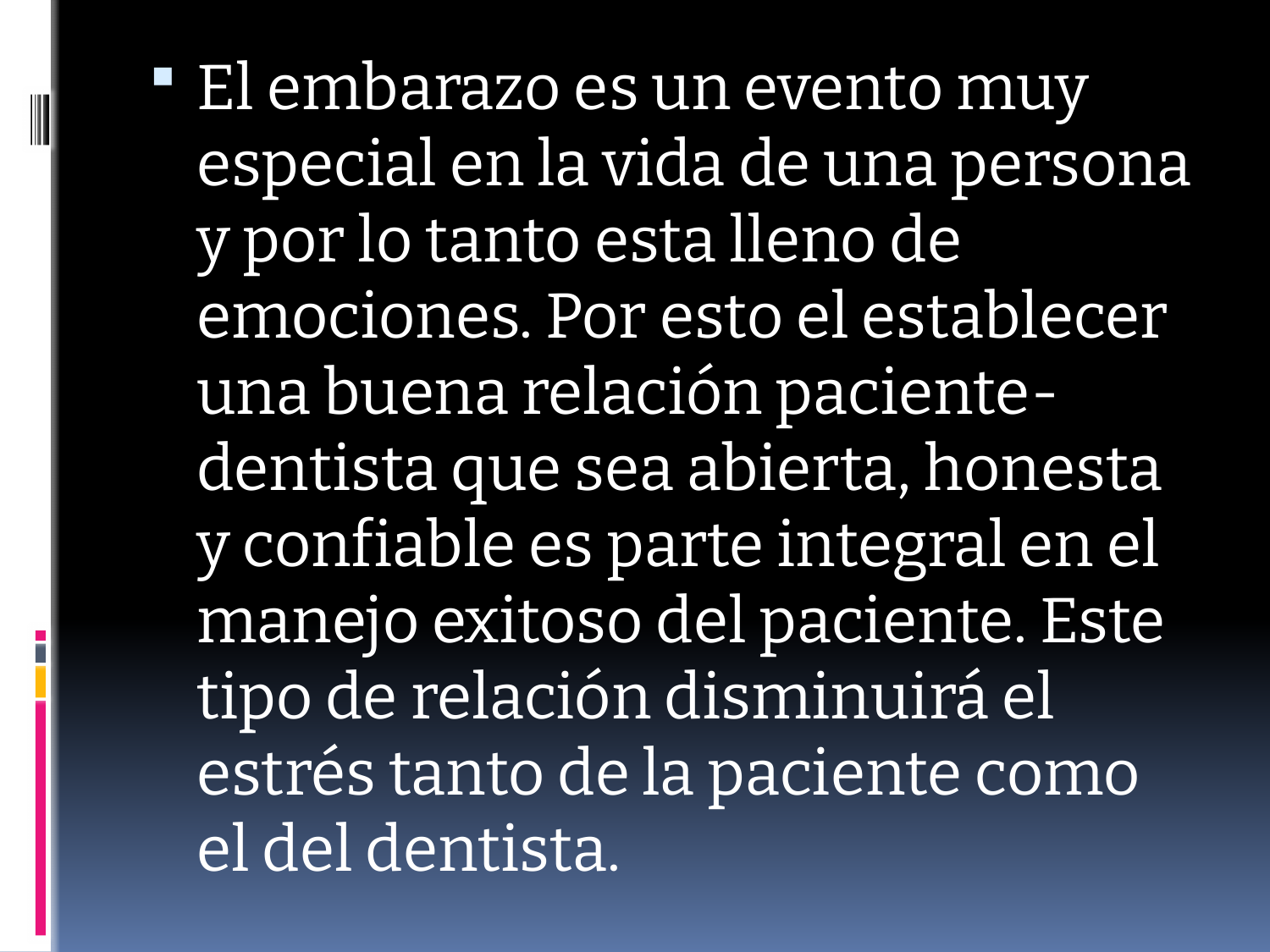

El embarazo es un evento muy especial en la vida de una persona y por lo tanto esta lleno de emociones. Por esto el establecer una buena relación paciente-dentista que sea abierta, honesta y confiable es parte integral en el manejo exitoso del paciente. Este tipo de relación disminuirá el estrés tanto de la paciente como el del dentista.
#